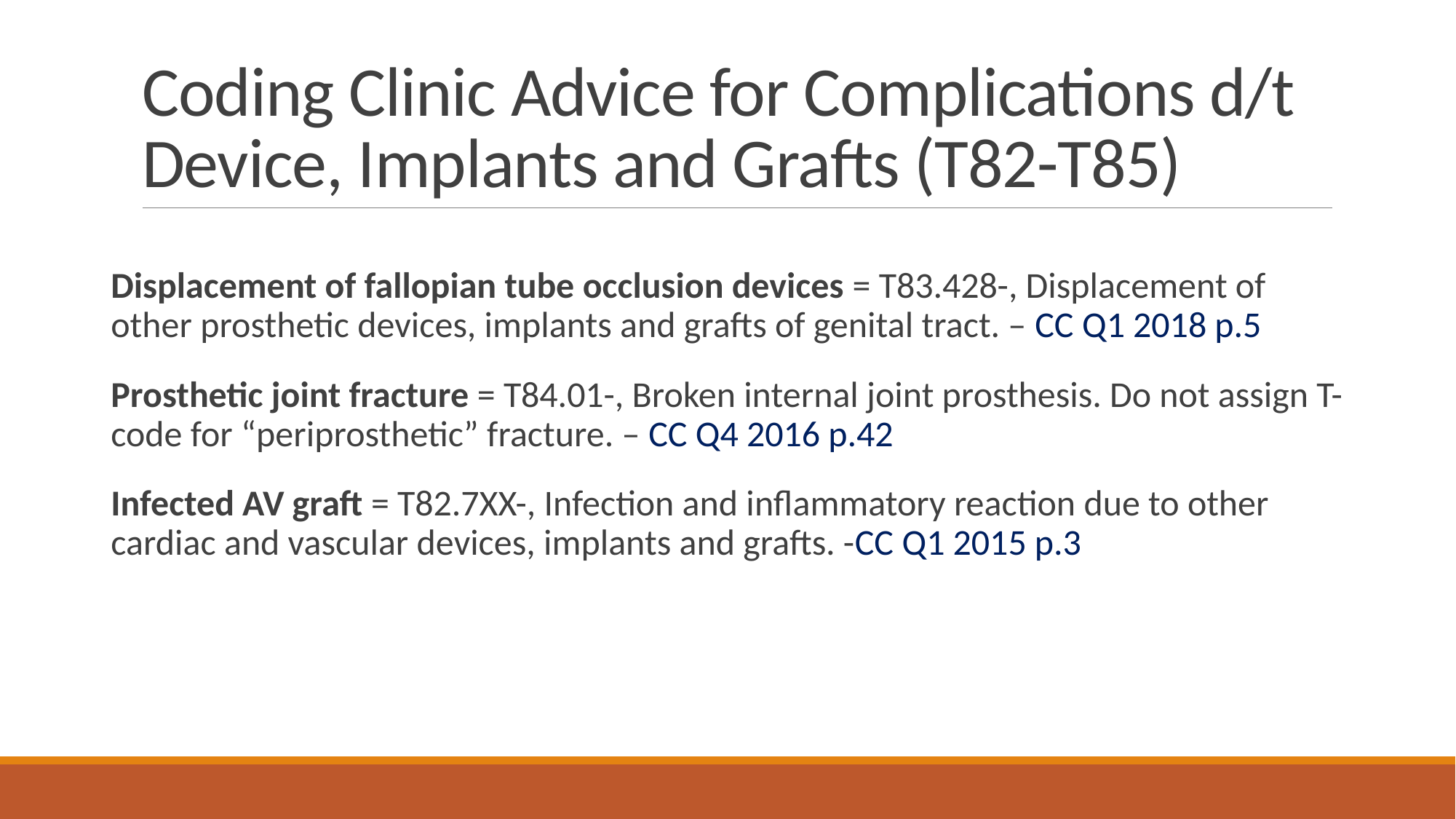

# Coding Clinic Advice for Complications d/t Device, Implants and Grafts (T82-T85)
Displacement of fallopian tube occlusion devices = T83.428-, Displacement of other prosthetic devices, implants and grafts of genital tract. – CC Q1 2018 p.5
Prosthetic joint fracture = T84.01-, Broken internal joint prosthesis. Do not assign T- code for “periprosthetic” fracture. – CC Q4 2016 p.42
Infected AV graft = T82.7XX-, Infection and inflammatory reaction due to other cardiac and vascular devices, implants and grafts. -CC Q1 2015 p.3